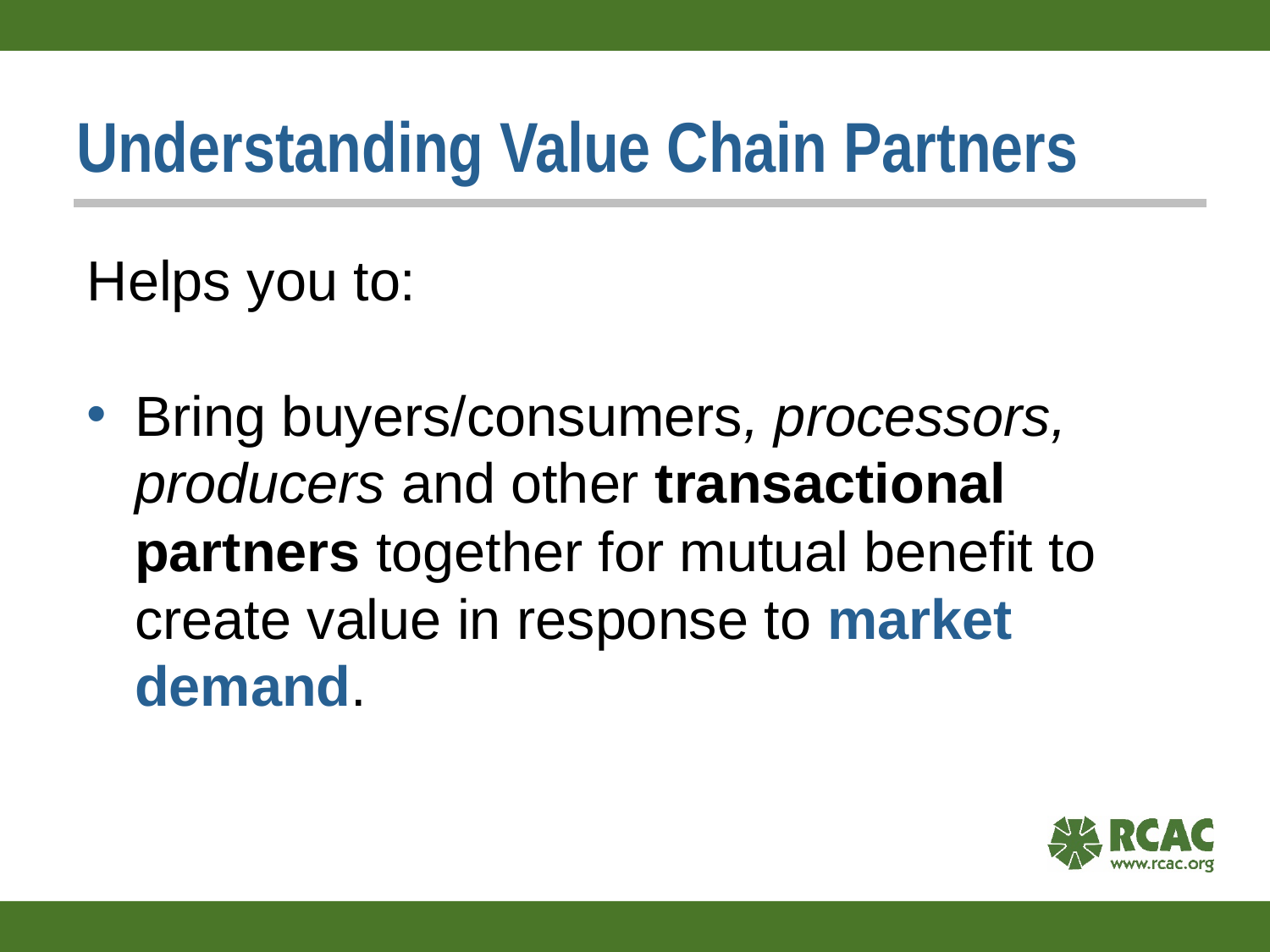

# Understanding Value Chain Partners
Helps you to:

Bring buyers/consumers, processors, producers and other transactional partners together for mutual benefit to create value in response to market demand.